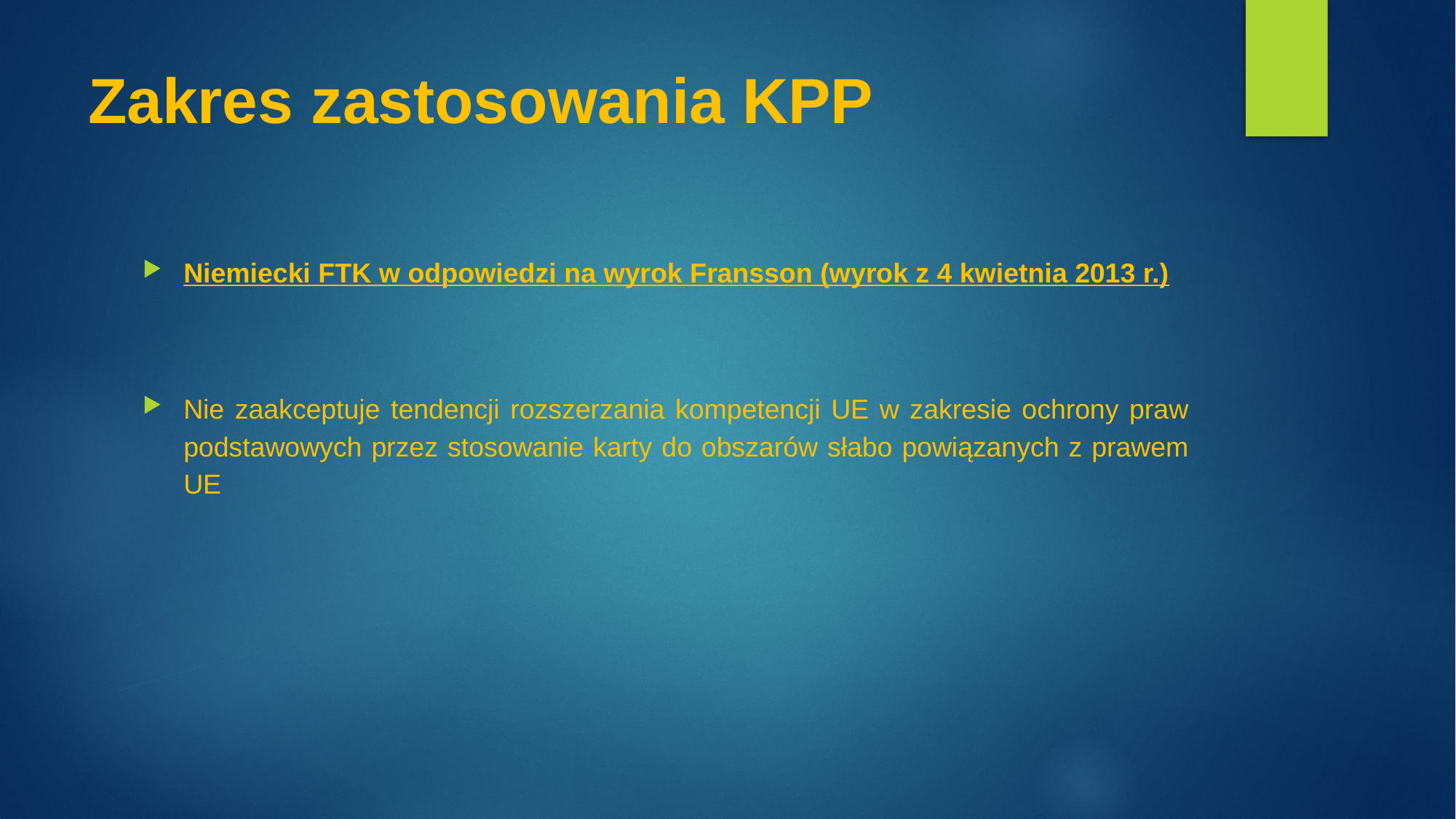

# Zakres zastosowania KPP
Niemiecki FTK w odpowiedzi na wyrok Fransson (wyrok z 4 kwietnia 2013 r.)

Nie zaakceptuje tendencji rozszerzania kompetencji UE w zakresie ochrony praw podstawowych przez stosowanie karty do obszarów słabo powiązanych z prawem UE